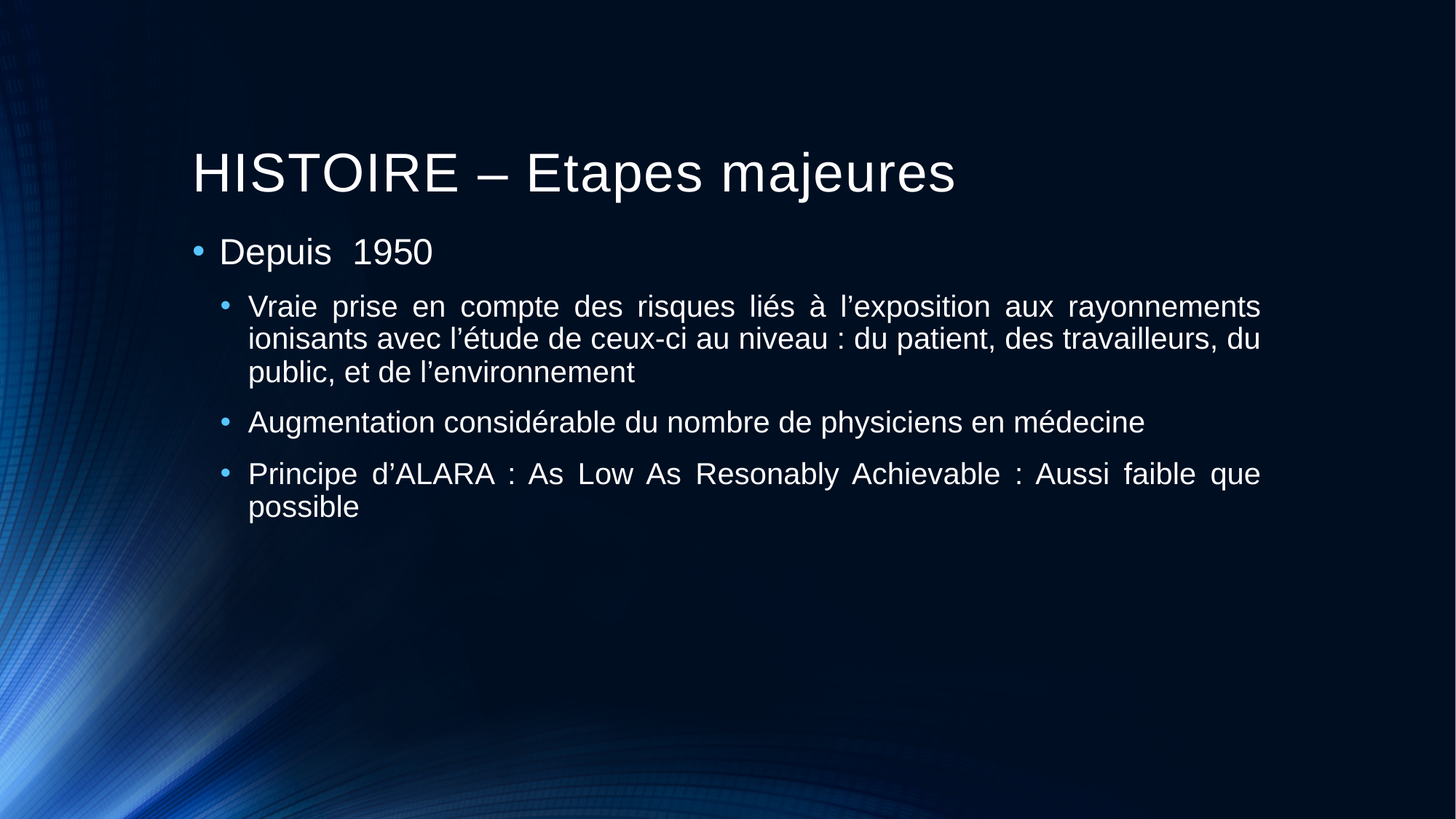

# HISTOIRE – Etapes majeures
Depuis  1950
Vraie prise en compte des risques liés à l’exposition aux rayonnements ionisants avec l’étude de ceux-ci au niveau : du patient, des travailleurs, du public, et de l’environnement
Augmentation considérable du nombre de physiciens en médecine
Principe d’ALARA : As Low As Resonably Achievable : Aussi faible que possible